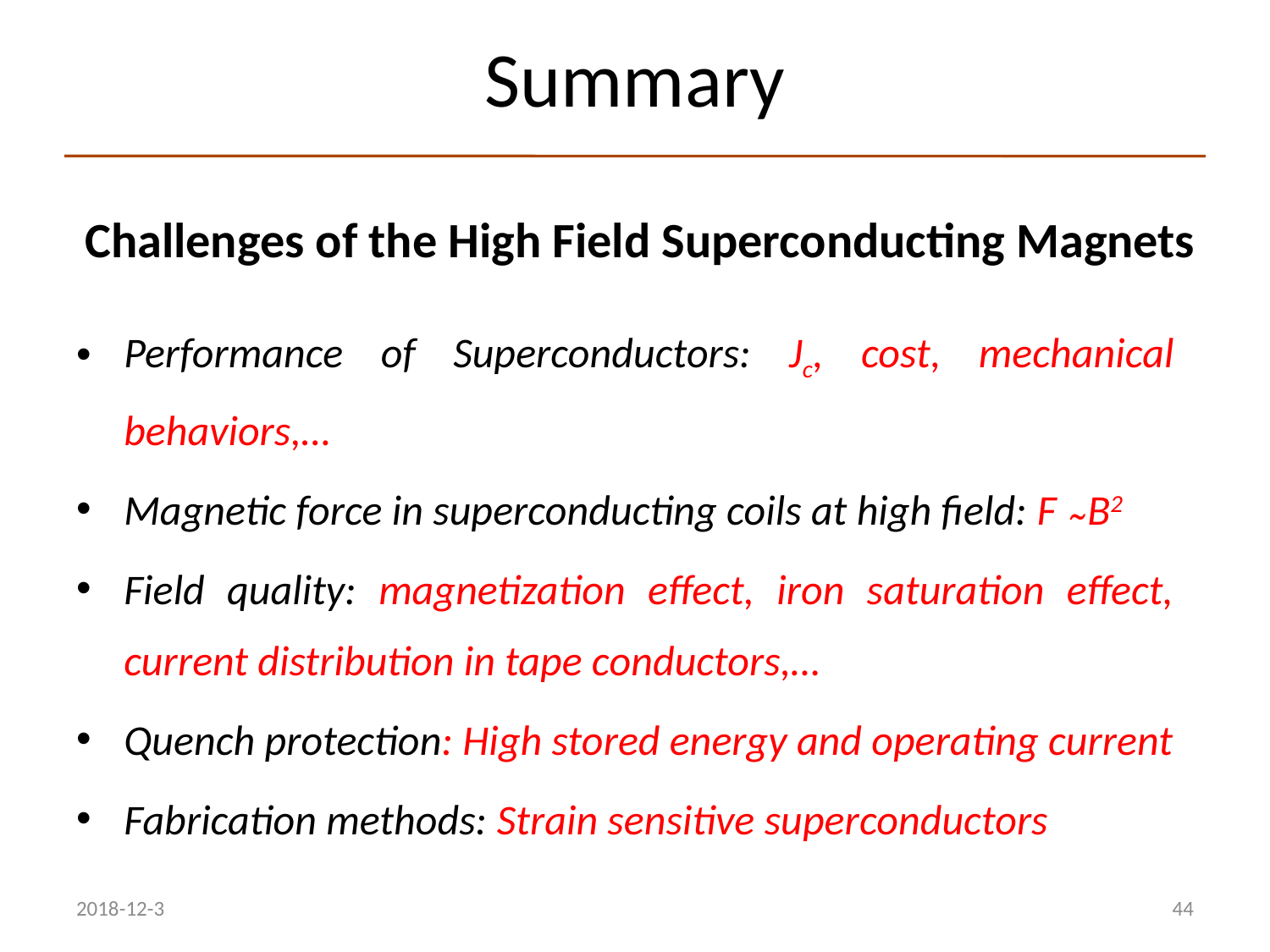

# Summary
Challenges of the High Field Superconducting Magnets
Performance of Superconductors: Jc, cost, mechanical behaviors,…
Magnetic force in superconducting coils at high field: F  ̴ B2
Field quality: magnetization effect, iron saturation effect, current distribution in tape conductors,…
Quench protection: High stored energy and operating current
Fabrication methods: Strain sensitive superconductors

2018-12-3
44